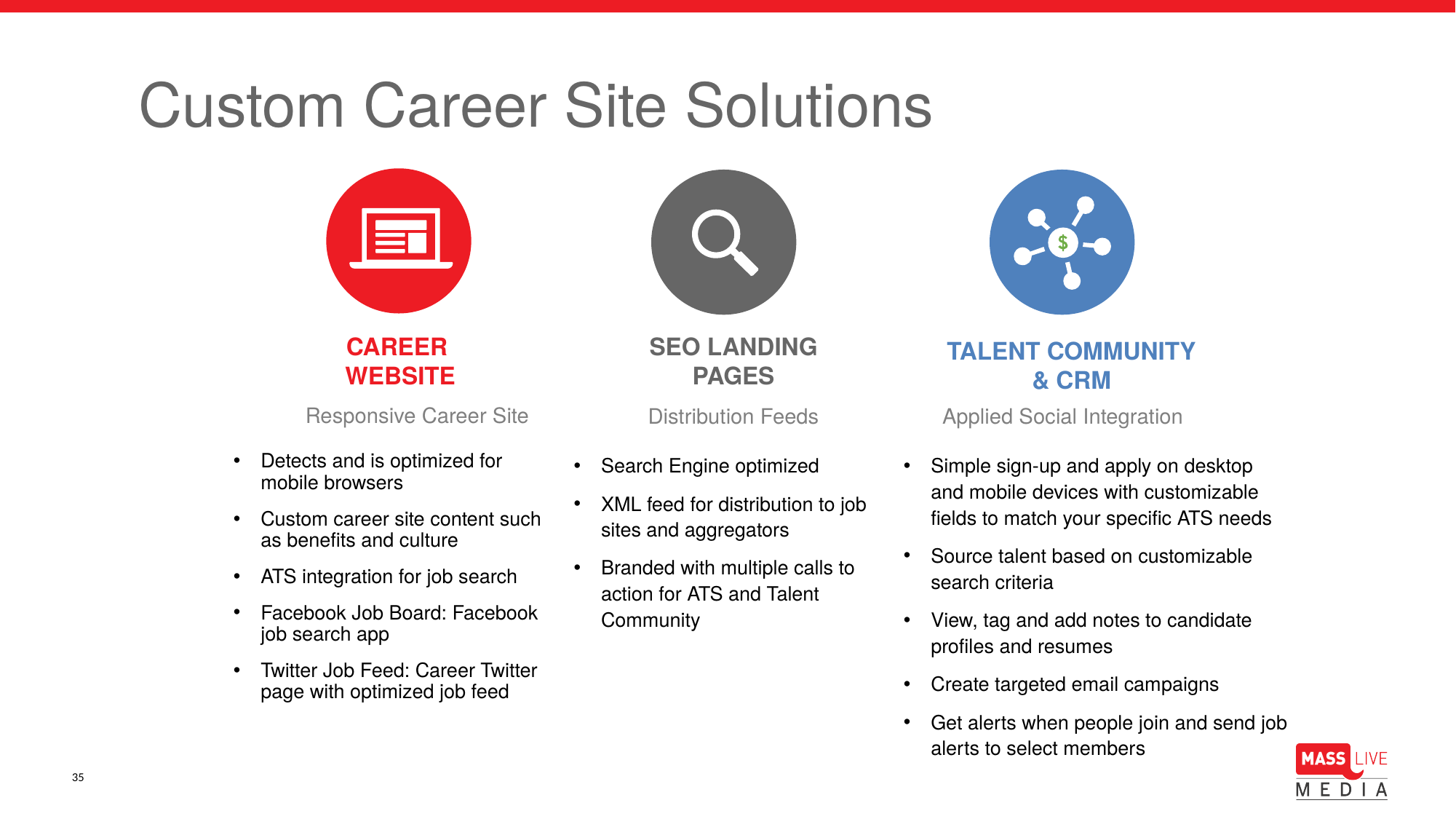

# Custom Career Site Solutions

CAREER
WEBSITE

SEO LANDING PAGES
TALENT COMMUNITY
& CRM

Responsive Career Site
Applied Social Integration
Distribution Feeds
Search Engine optimized
XML feed for distribution to job sites and aggregators
Branded with multiple calls to action for ATS and Talent Community
Simple sign-up and apply on desktop and mobile devices with customizable fields to match your specific ATS needs
Source talent based on customizable search criteria
View, tag and add notes to candidate profiles and resumes
Create targeted email campaigns
Get alerts when people join and send job alerts to select members
Detects and is optimized for mobile browsers
Custom career site content such as benefits and culture
ATS integration for job search
Facebook Job Board: Facebook job search app
Twitter Job Feed: Career Twitter page with optimized job feed